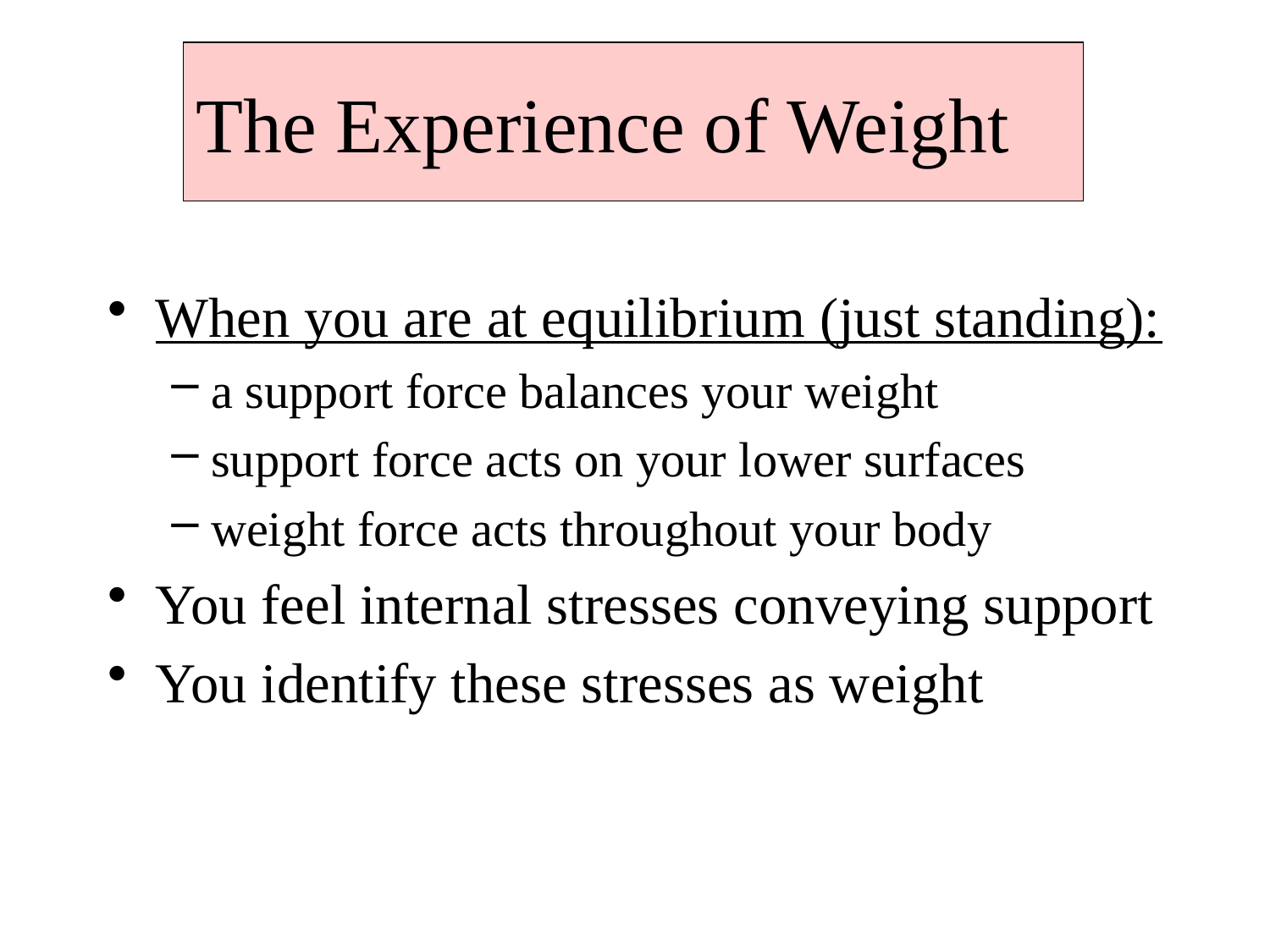

The Experience of Weight
When you are at equilibrium (just standing):
a support force balances your weight
support force acts on your lower surfaces
weight force acts throughout your body
You feel internal stresses conveying support
You identify these stresses as weight